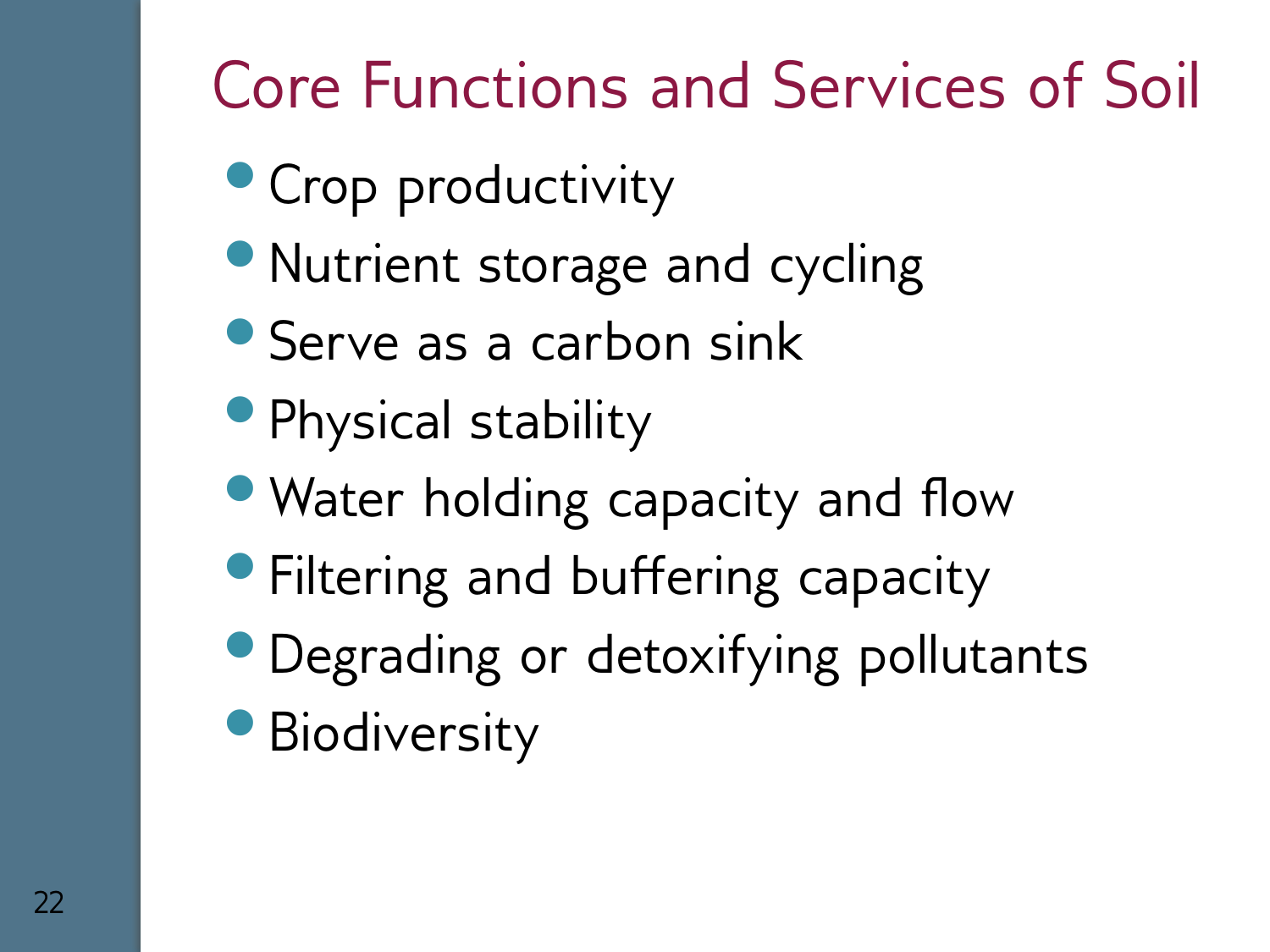

# Core Functions and Services of Soil
Crop productivity
Nutrient storage and cycling
Serve as a carbon sink
Physical stability
Water holding capacity and flow
Filtering and buffering capacity
Degrading or detoxifying pollutants
Biodiversity
22